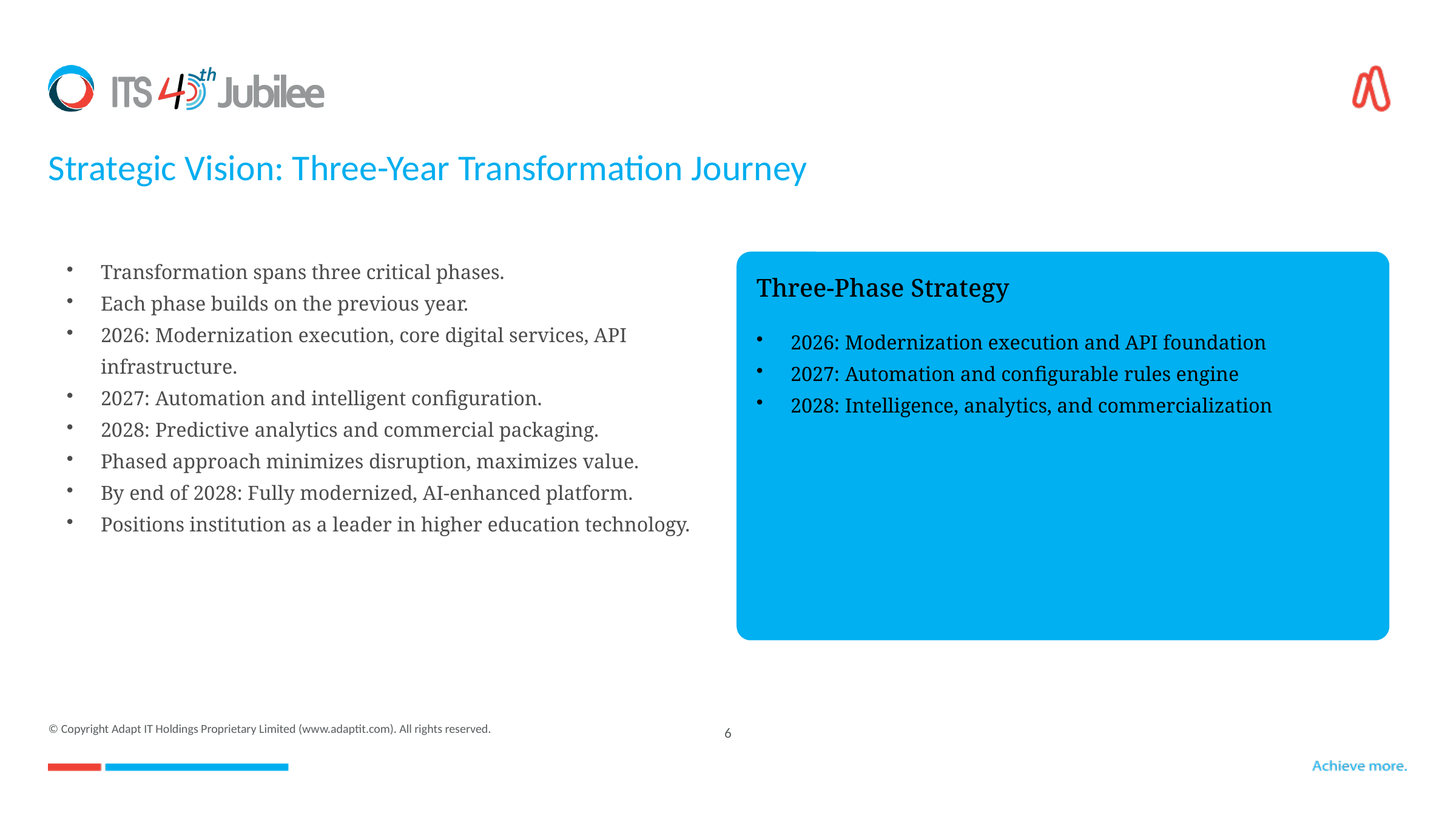

# Strategic Vision: Three-Year Transformation Journey
Transformation spans three critical phases.
Each phase builds on the previous year.
2026: Modernization execution, core digital services, API infrastructure.
2027: Automation and intelligent configuration.
2028: Predictive analytics and commercial packaging.
Phased approach minimizes disruption, maximizes value.
By end of 2028: Fully modernized, AI-enhanced platform.
Positions institution as a leader in higher education technology.

Three-Phase Strategy
2026: Modernization execution and API foundation
2027: Automation and configurable rules engine
2028: Intelligence, analytics, and commercialization